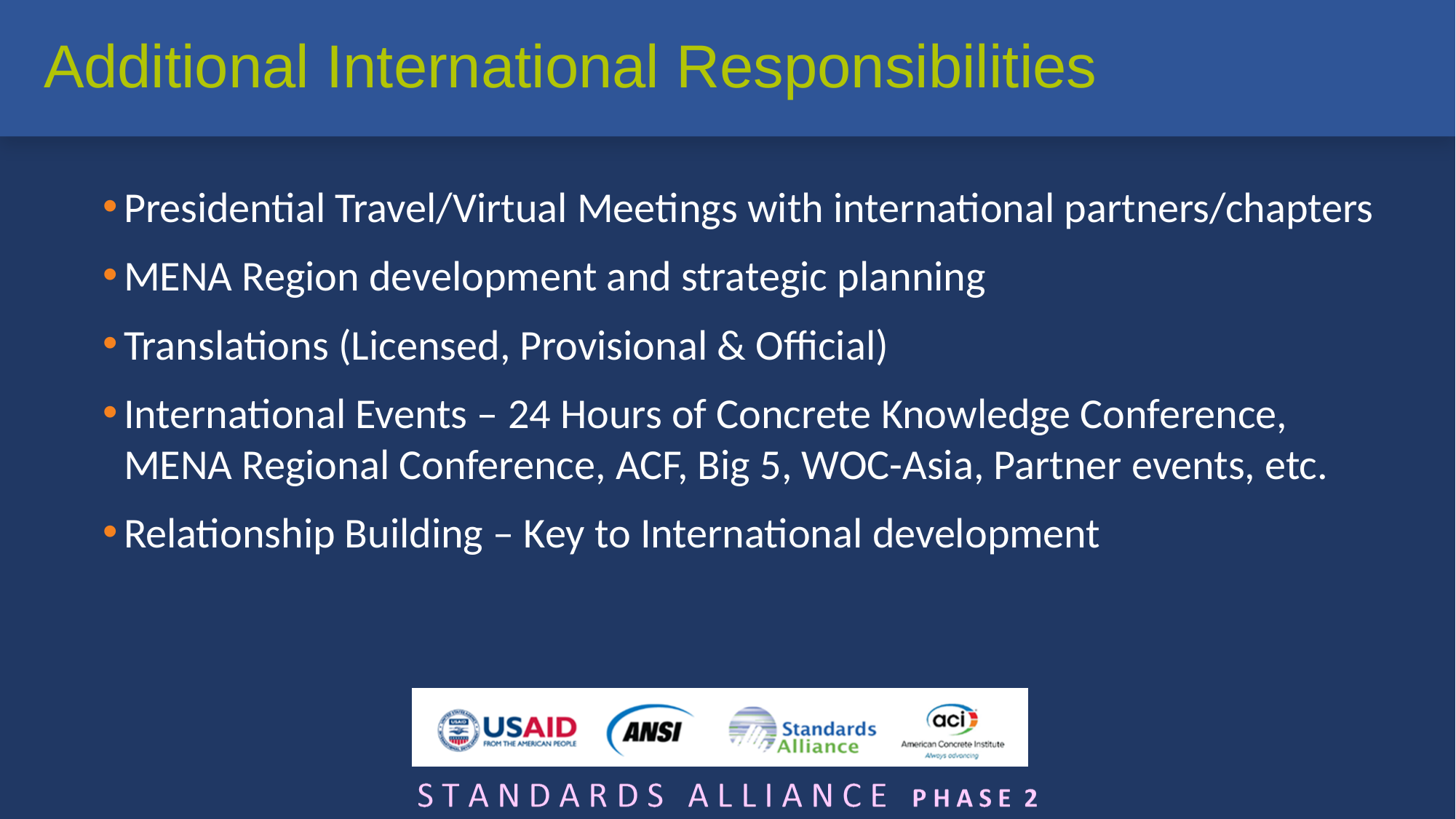

Additional International Responsibilities
Presidential Travel/Virtual Meetings with international partners/chapters
MENA Region development and strategic planning
Translations (Licensed, Provisional & Official)
International Events – 24 Hours of Concrete Knowledge Conference, MENA Regional Conference, ACF, Big 5, WOC-Asia, Partner events, etc.
Relationship Building – Key to International development